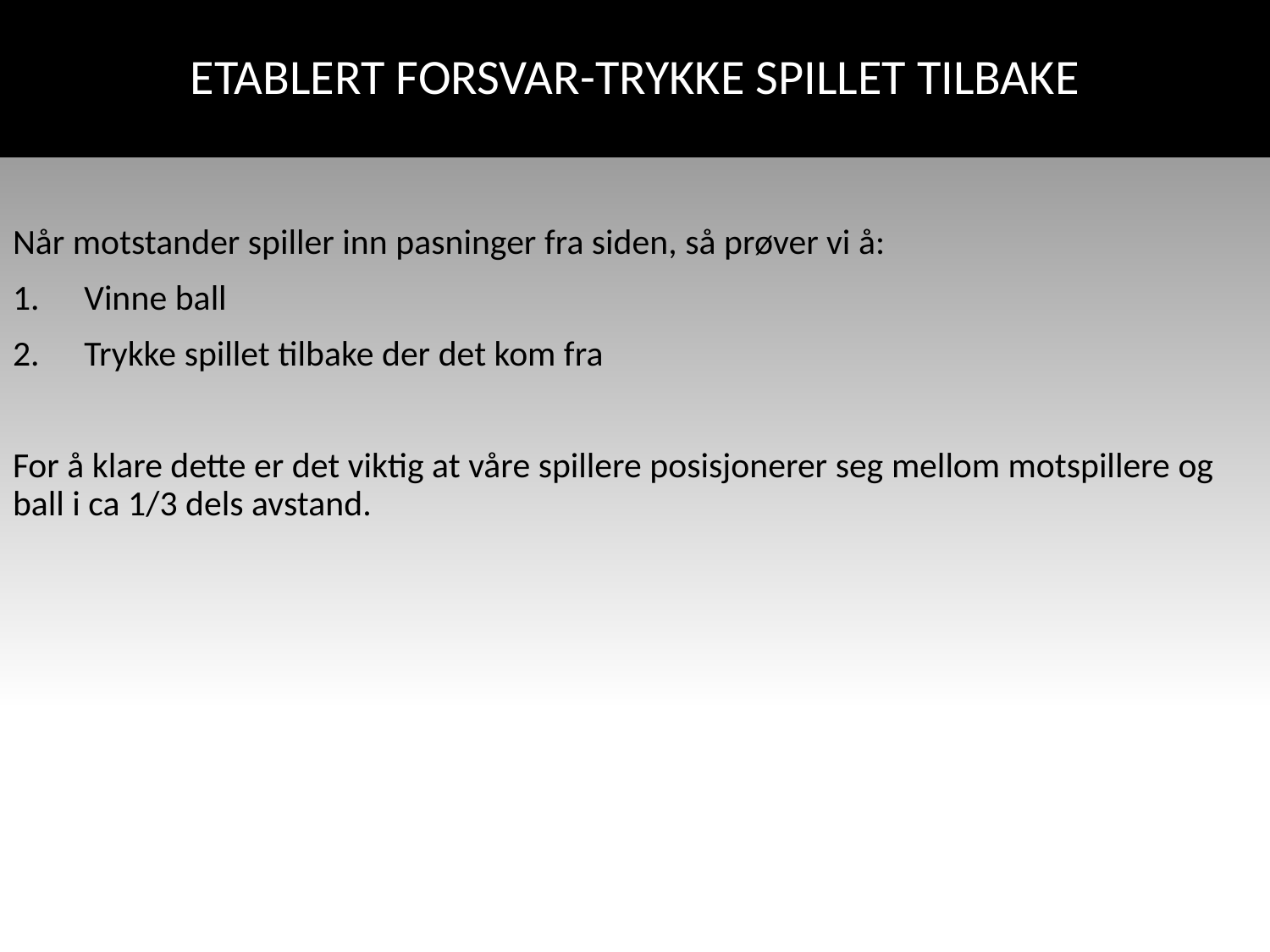

# ETABLERT FORSVAR-TRYKKE SPILLET TILBAKE

Når motstander spiller inn pasninger fra siden, så prøver vi å:
Vinne ball
Trykke spillet tilbake der det kom fra

For å klare dette er det viktig at våre spillere posisjonerer seg mellom motspillere og ball i ca 1/3 dels avstand.